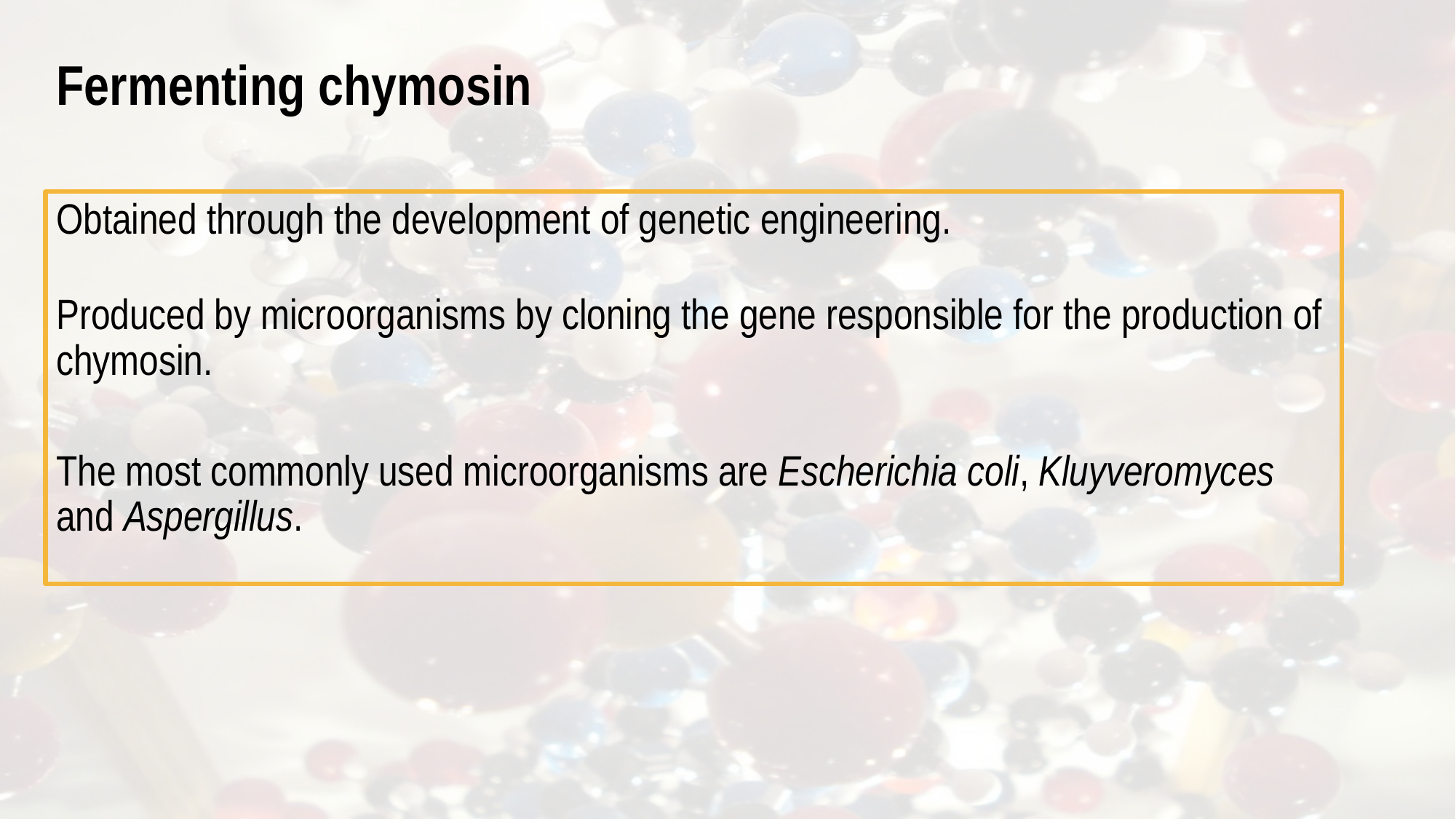

# Fermenting chymosin
Obtained through the development of genetic engineering.

Produced by microorganisms by cloning the gene responsible for the production of chymosin.

The most commonly used microorganisms are Escherichia coli, Kluyveromyces and Aspergillus.